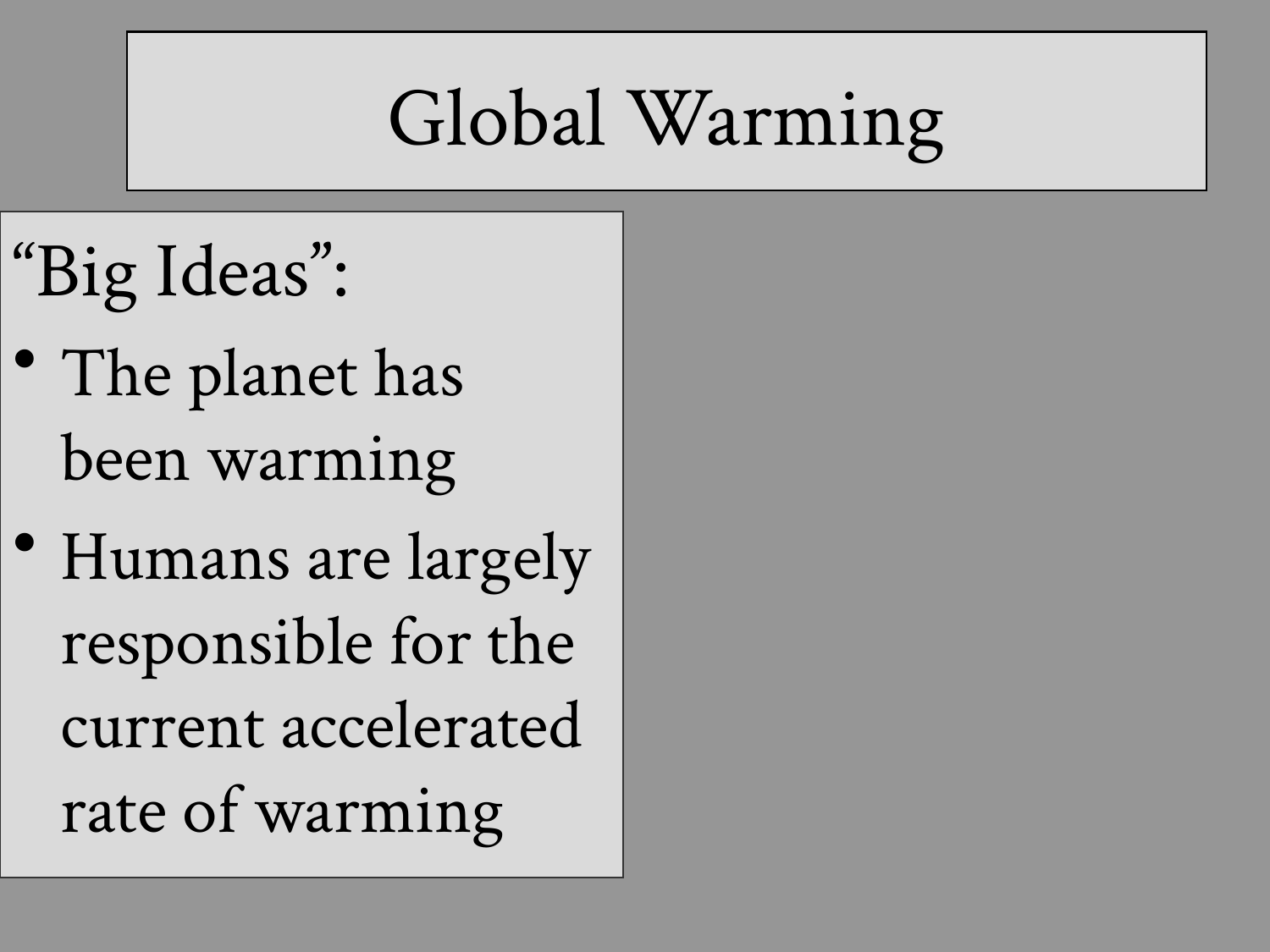

# Global Warming
“Big Ideas”:
The planet has been warming
Humans are largely responsible for the current accelerated rate of warming